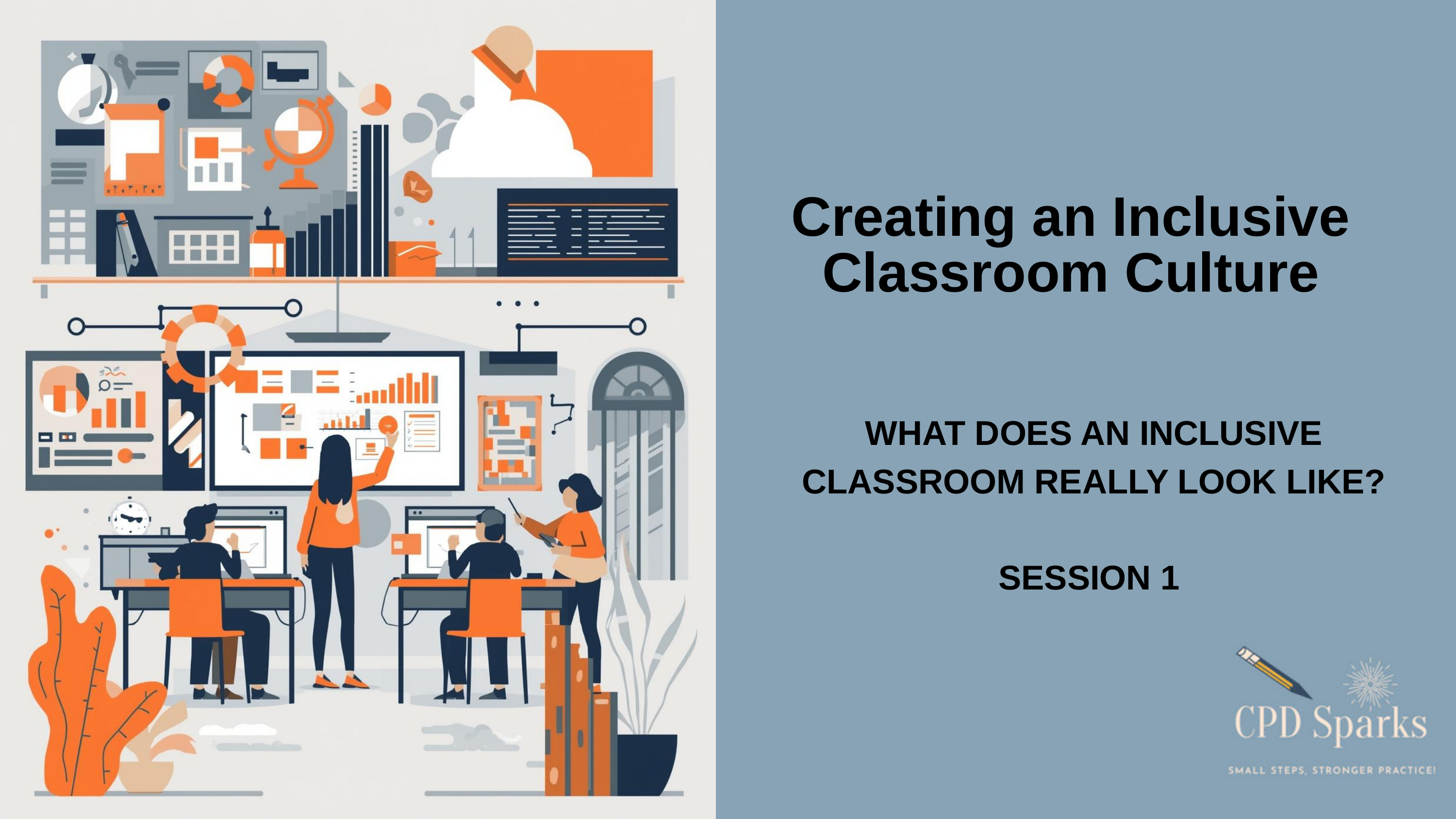

Creating an Inclusive Classroom Culture

WHAT DOES AN INCLUSIVE CLASSROOM REALLY LOOK LIKE?

SESSION 1